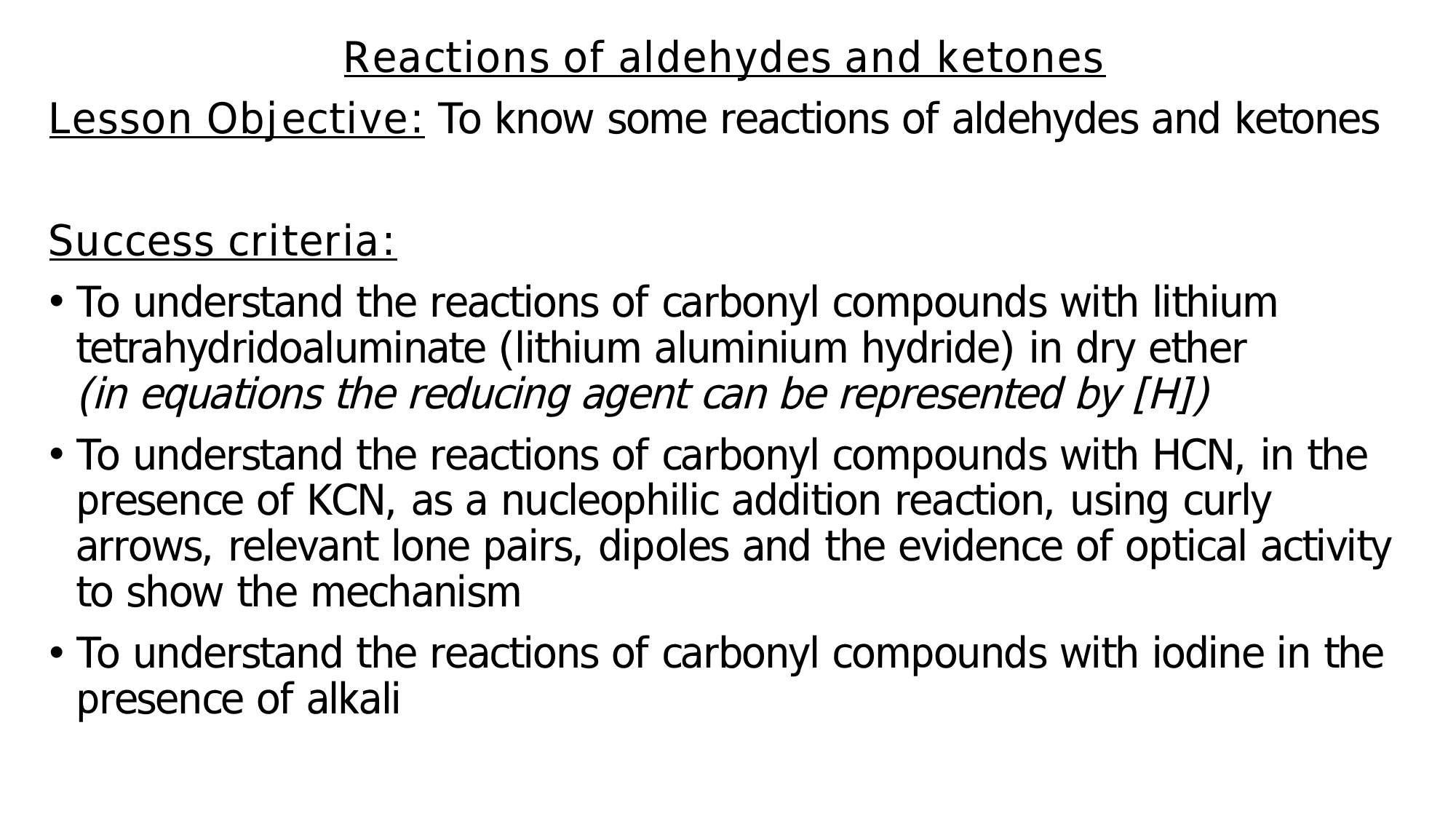

Reactions of aldehydes and ketones
Lesson Objective: To know some reactions of aldehydes and ketones

Success criteria:
To understand the reactions of carbonyl compounds with lithium tetrahydridoaluminate (lithium aluminium hydride) in dry ether
(in equations the reducing agent can be represented by [H])
To understand the reactions of carbonyl compounds with HCN, in the presence of KCN, as a nucleophilic addition reaction, using curly arrows, relevant lone pairs, dipoles and the evidence of optical activity to show the mechanism
To understand the reactions of carbonyl compounds with iodine in the presence of alkali